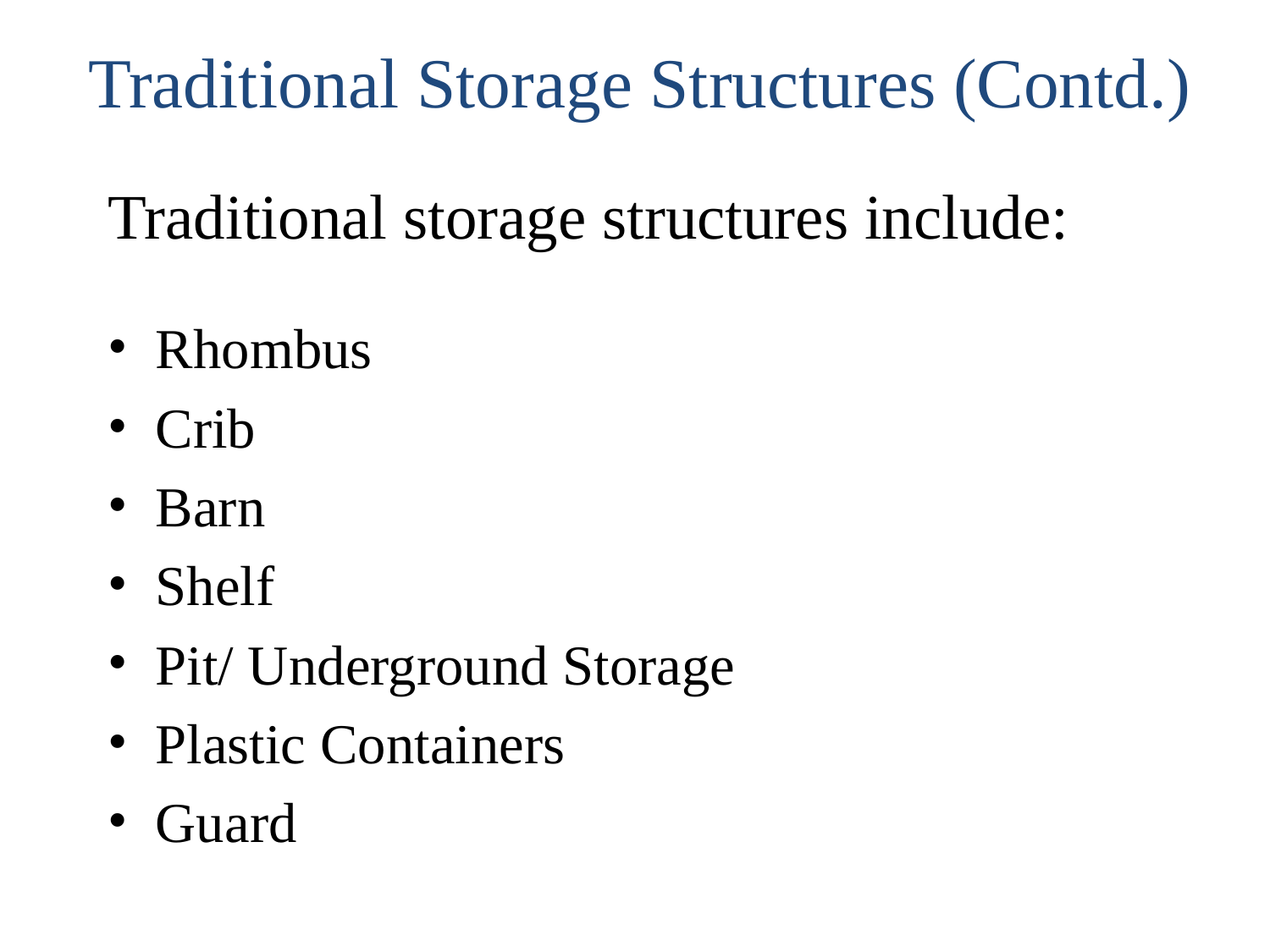

# Traditional Storage Structures (Contd.)
Traditional storage structures include:

Rhombus
Crib
Barn
Shelf
Pit/ Underground Storage
Plastic Containers
Guard